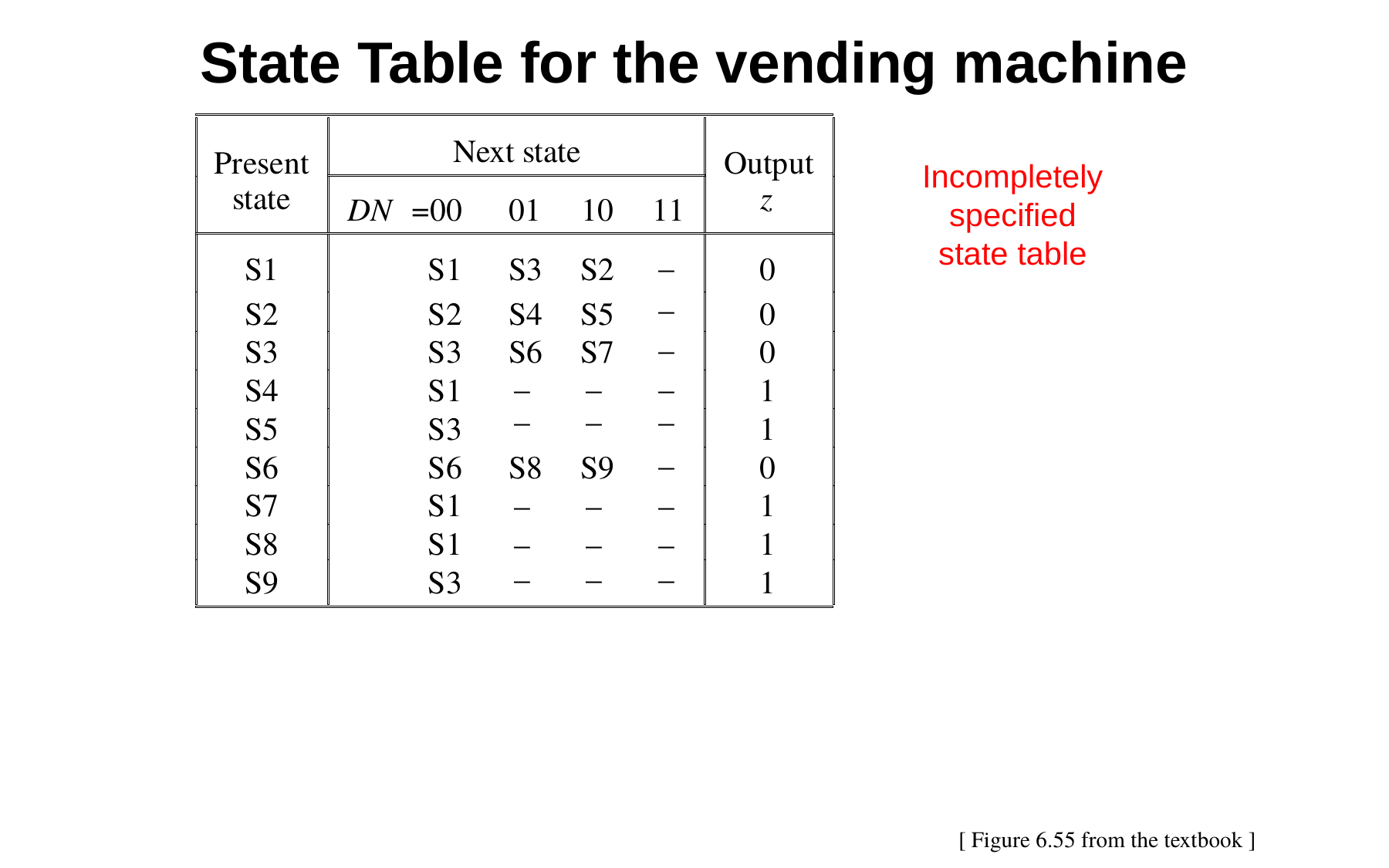

State Table for the vending machine

Next state
Present
Output

state
z
DN
=00
01
10
11

–
S1
S1
S3
S2
0
–

S2
S2
S4
S5
0
–
S3
S3
S6
S7
0

–
–
–
S4
S1
1

–
–
–
S5
S3
1

–
S6
S6
S8
S9
0

–
–
–
S7
S1
1

–
–
–
S8
S1
1

–
–
–

S9
S3
1

Incompletely specified state table
[ Figure 6.55 from the textbook ]